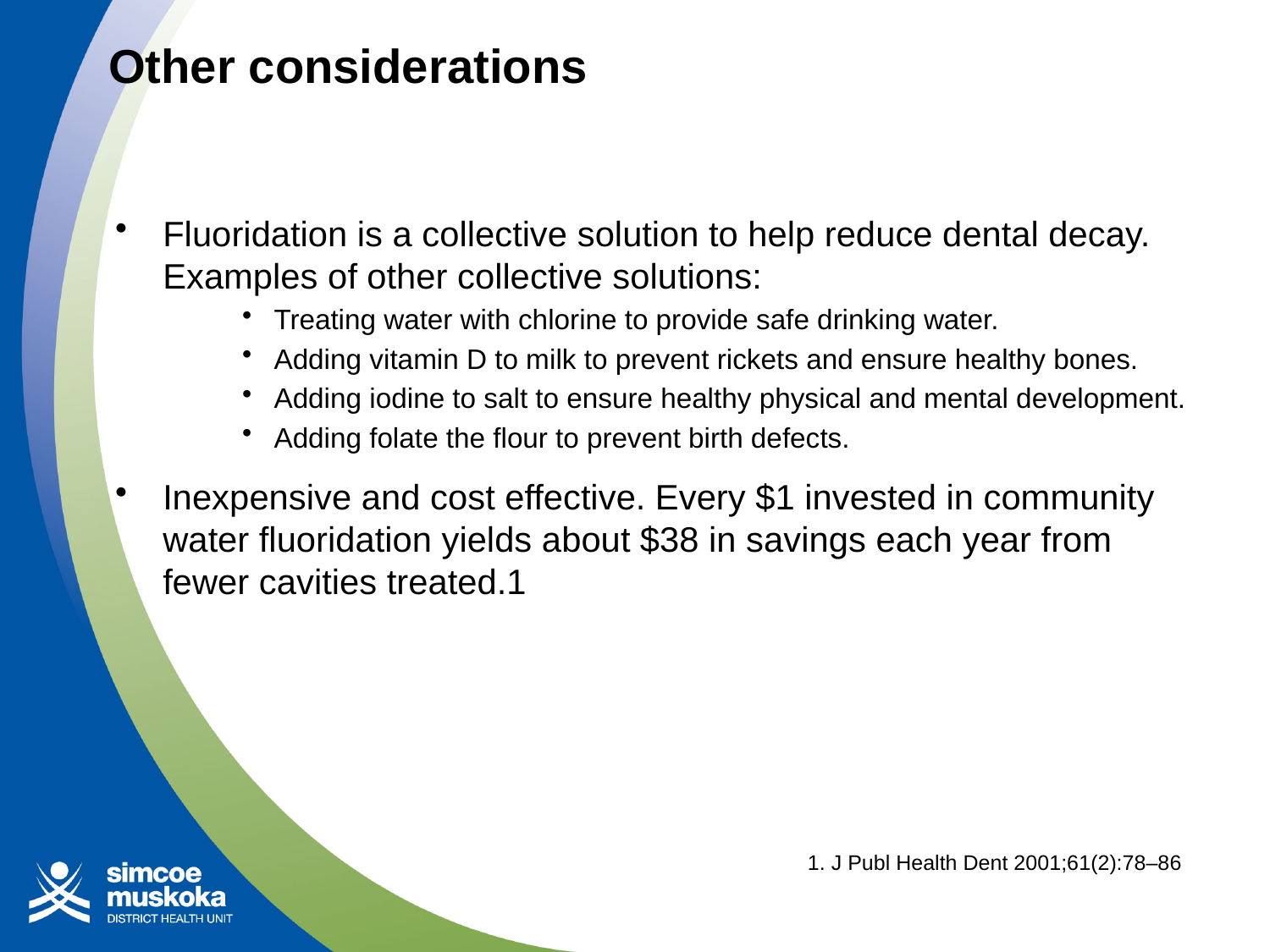

# Other considerations
Fluoridation is a collective solution to help reduce dental decay. Examples of other collective solutions:
Treating water with chlorine to provide safe drinking water.
Adding vitamin D to milk to prevent rickets and ensure healthy bones.
Adding iodine to salt to ensure healthy physical and mental development.
Adding folate the flour to prevent birth defects.
Inexpensive and cost effective. Every $1 invested in community water fluoridation yields about $38 in savings each year from fewer cavities treated.1
1. J Publ Health Dent 2001;61(2):78–86